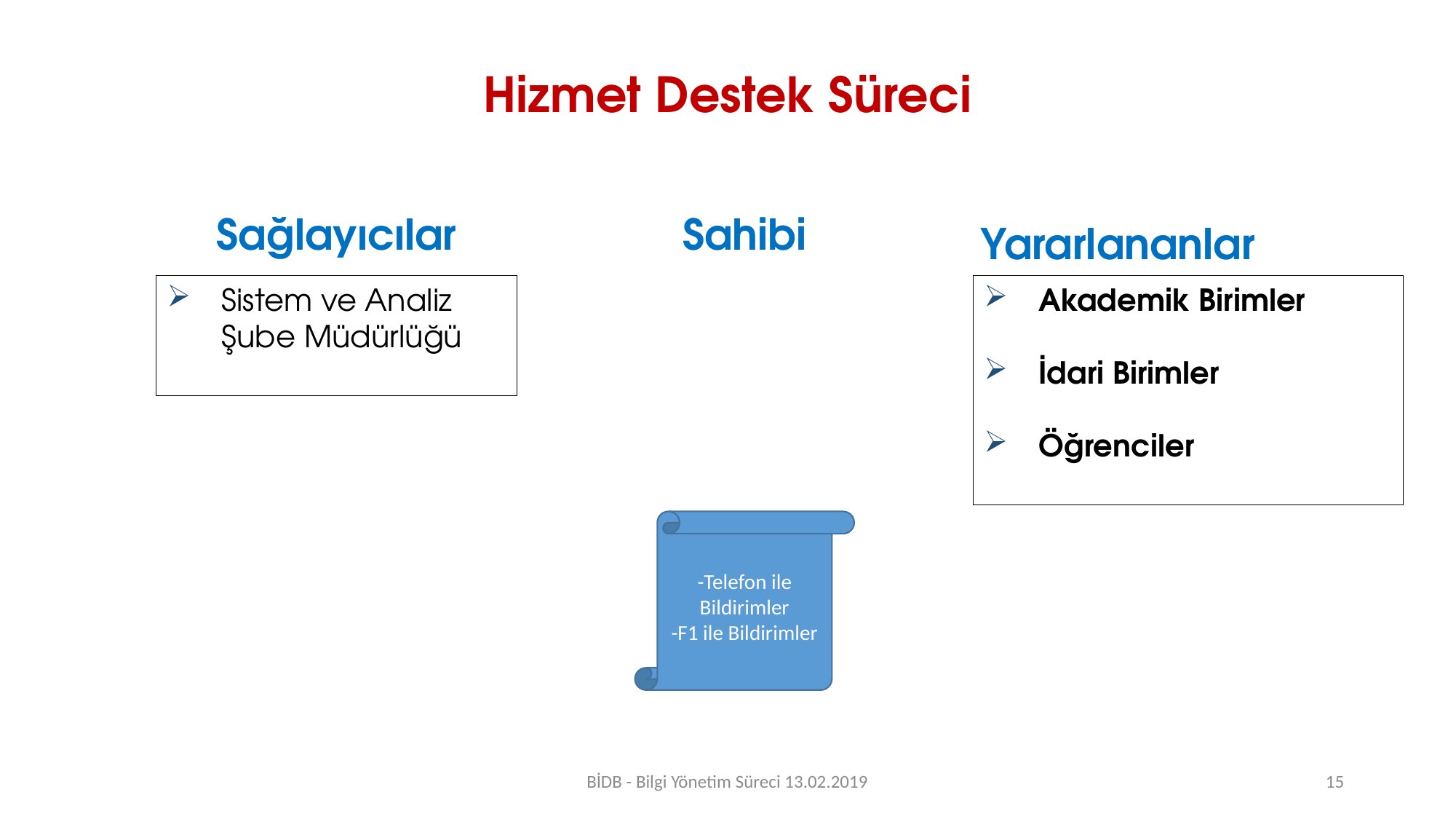

# Hizmet Destek Süreci
Sağlayıcılar
Sahibi
Yararlananlar
Sistem ve Analiz Şube Müdürlüğü

Akademik Birimler

İdari Birimler

Öğrenciler

-Telefon ile Bildirimler
-F1 ile Bildirimler
BİDB - Bilgi Yönetim Süreci 13.02.2019
15